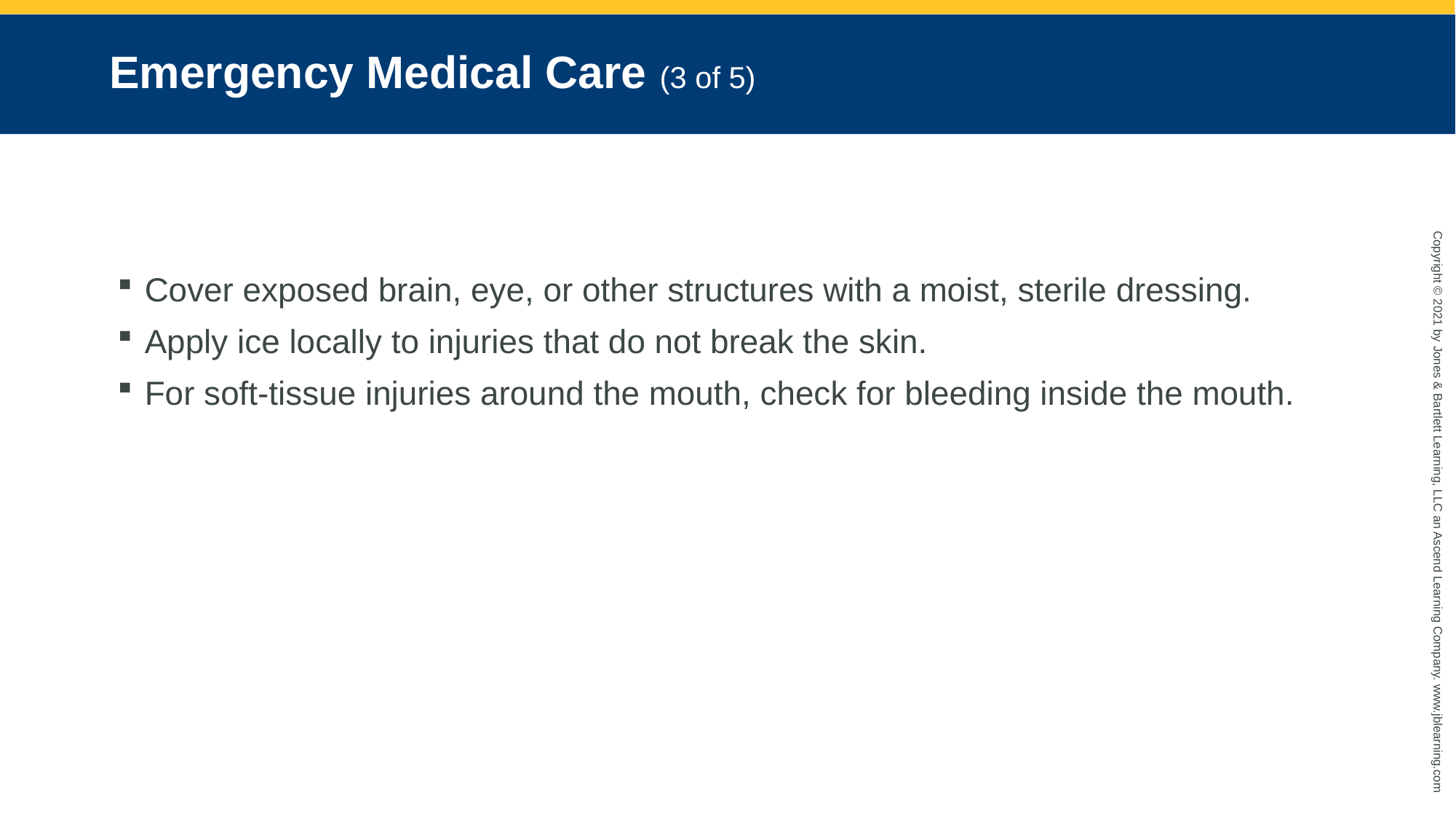

# Emergency Medical Care (3 of 5)
Cover exposed brain, eye, or other structures with a moist, sterile dressing.
Apply ice locally to injuries that do not break the skin.
For soft-tissue injuries around the mouth, check for bleeding inside the mouth.